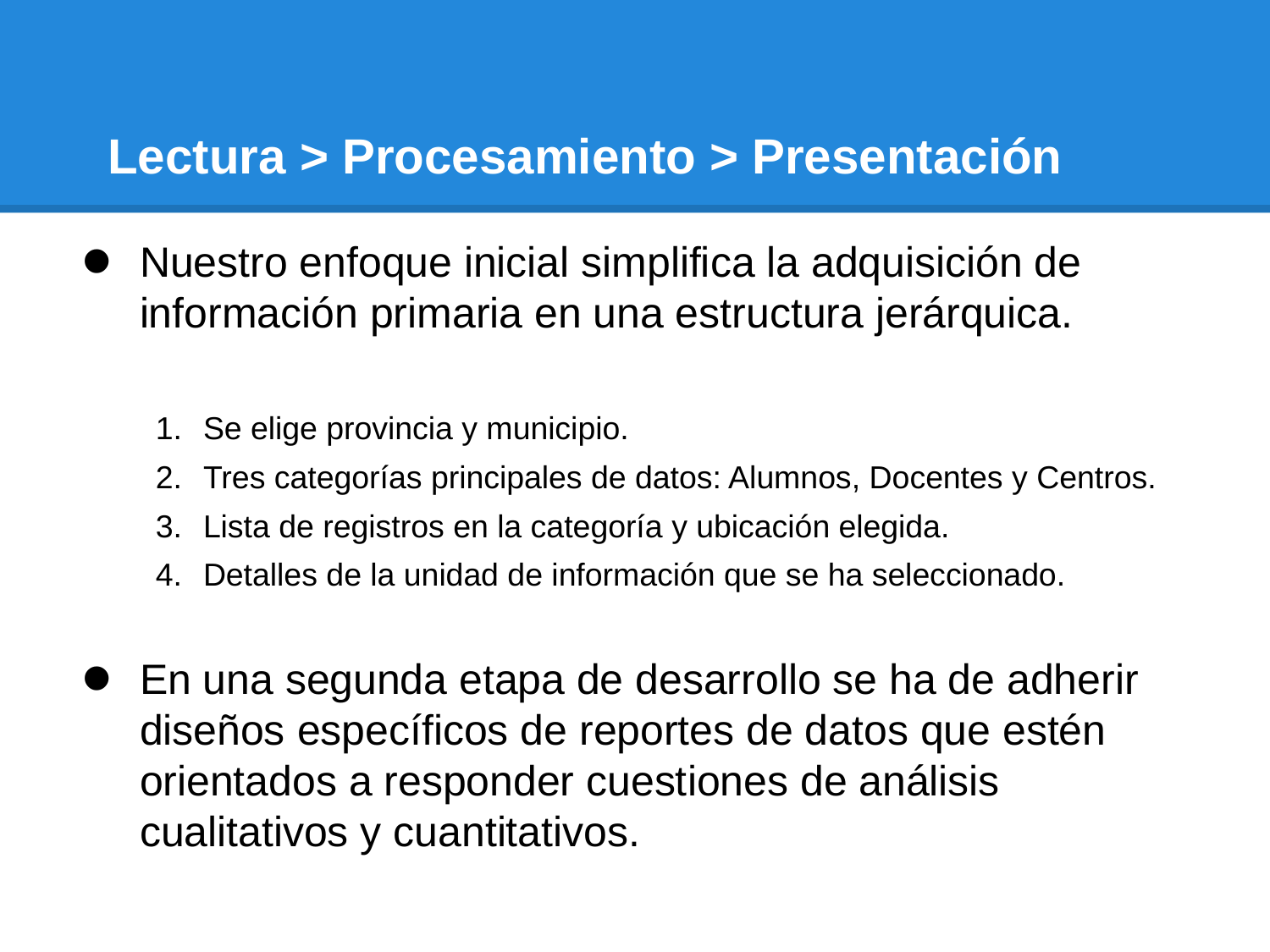

# Lectura > Procesamiento > Presentación
Nuestro enfoque inicial simplifica la adquisición de información primaria en una estructura jerárquica.

Se elige provincia y municipio.
Tres categorías principales de datos: Alumnos, Docentes y Centros.
Lista de registros en la categoría y ubicación elegida.
Detalles de la unidad de información que se ha seleccionado.

En una segunda etapa de desarrollo se ha de adherir diseños específicos de reportes de datos que estén orientados a responder cuestiones de análisis cualitativos y cuantitativos.